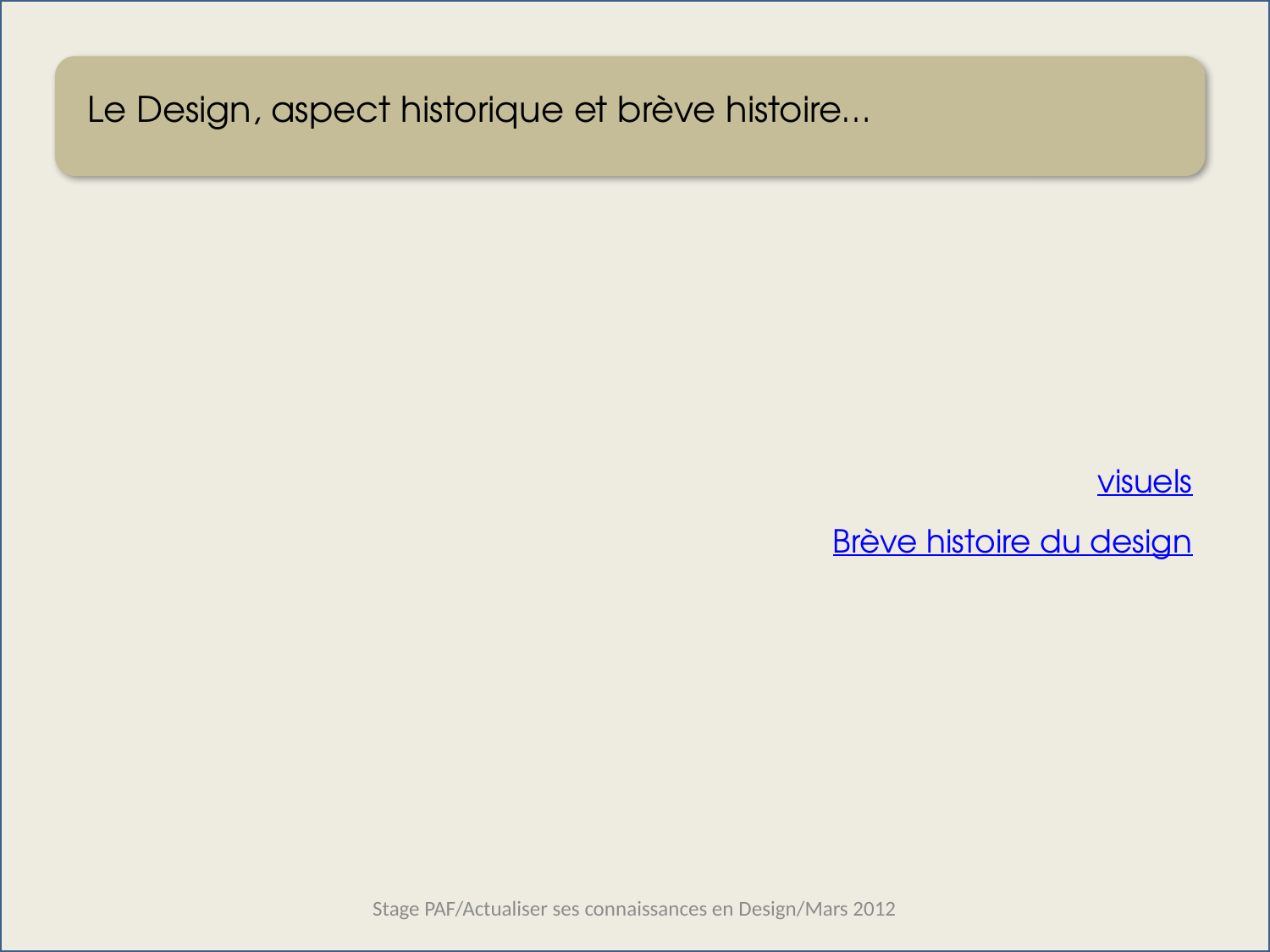

Le Design, aspect historique et brève histoire…
visuels
Brève histoire du design
Stage PAF/Actualiser ses connaissances en Design/Mars 2012
4